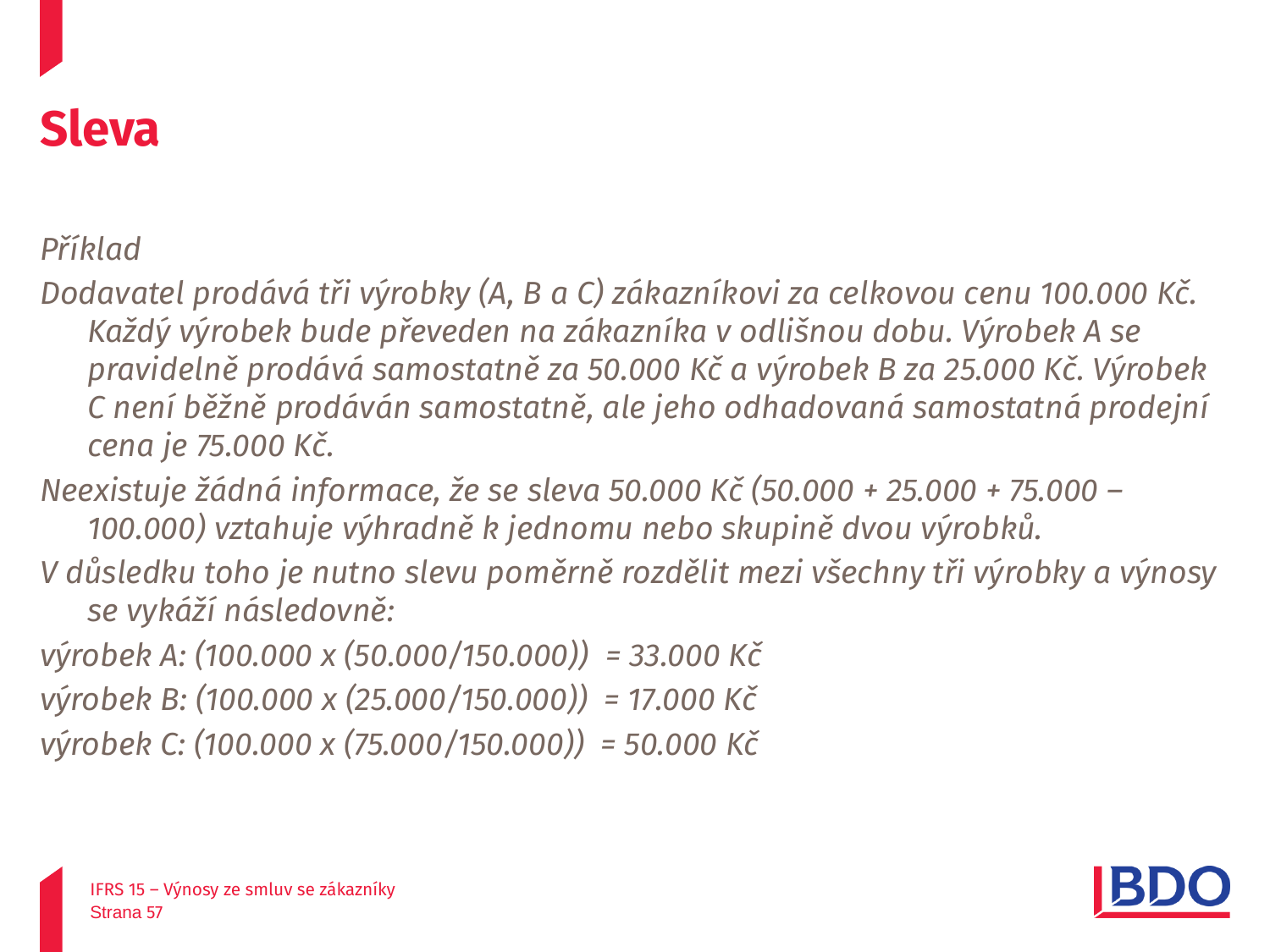

# Sleva
Příklad
Dodavatel prodává tři výrobky (A, B a C) zákazníkovi za celkovou cenu 100.000 Kč. Každý výrobek bude převeden na zákazníka v odlišnou dobu. Výrobek A se pravidelně prodává samostatně za 50.000 Kč a výrobek B za 25.000 Kč. Výrobek C není běžně prodáván samostatně, ale jeho odhadovaná samostatná prodejní cena je 75.000 Kč.
Neexistuje žádná informace, že se sleva 50.000 Kč (50.000 + 25.000 + 75.000 – 100.000) vztahuje výhradně k jednomu nebo skupině dvou výrobků.
V důsledku toho je nutno slevu poměrně rozdělit mezi všechny tři výrobky a výnosy se vykáží následovně:
výrobek A: (100.000 x (50.000/150.000))  = 33.000 Kč
výrobek B: (100.000 x (25.000/150.000))  = 17.000 Kč
výrobek C: (100.000 x (75.000/150.000))  = 50.000 Kč

IFRS 15 – Výnosy ze smluv se zákazníky
Strana 57